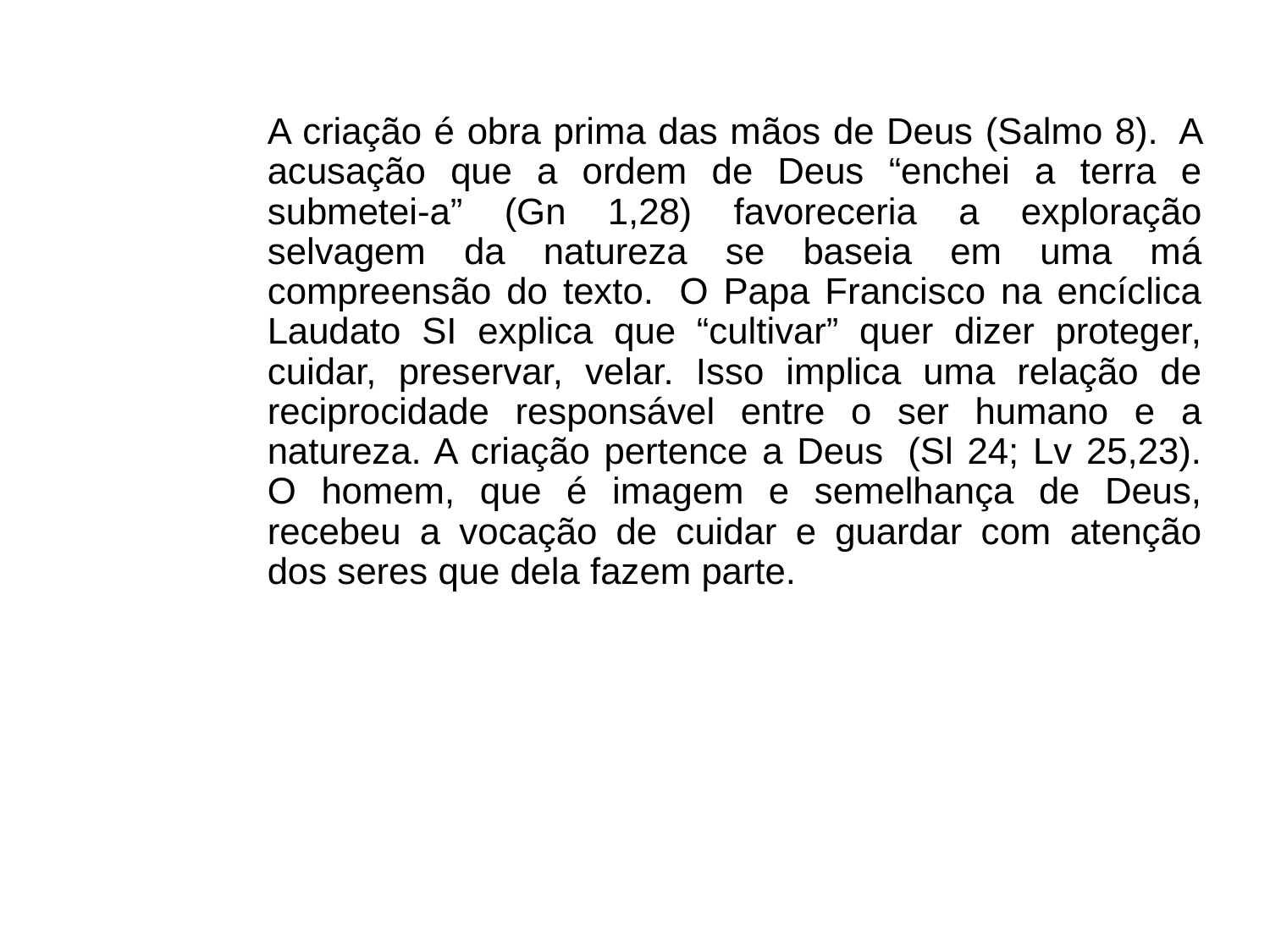

A criação é obra prima das mãos de Deus (Salmo 8).  A acusação que a ordem de Deus “enchei a terra e submetei-a” (Gn 1,28) favoreceria a exploração selvagem da natureza se baseia em uma má compreensão do texto.  O Papa Francisco na encíclica Laudato SI explica que “cultivar” quer dizer proteger, cuidar, preservar, velar. Isso implica uma relação de reciprocidade responsável entre o ser humano e a natureza. A criação pertence a Deus  (Sl 24; Lv 25,23). O homem, que é imagem e semelhança de Deus, recebeu a vocação de cuidar e guardar com atenção dos seres que dela fazem parte.